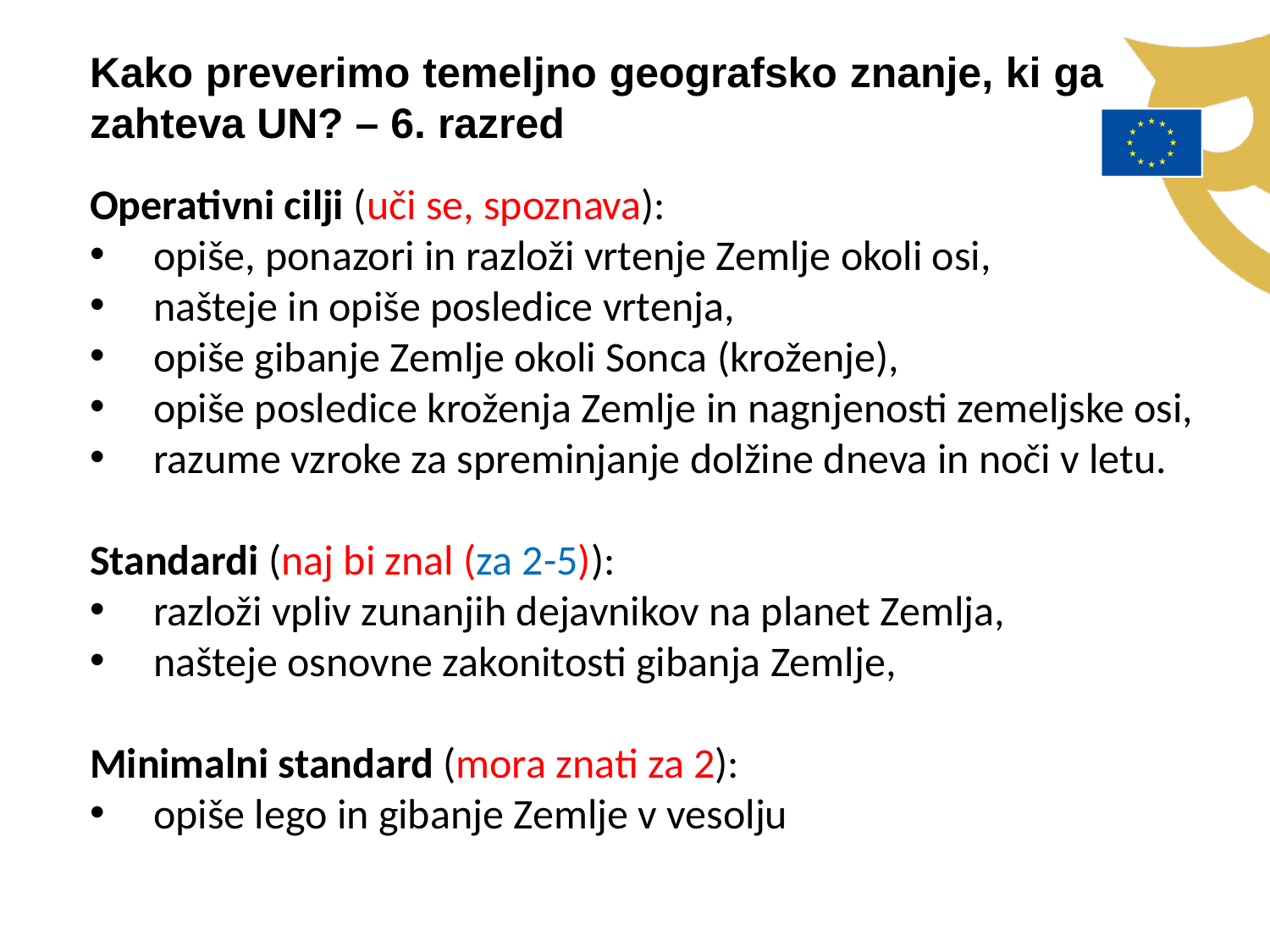

Kako preverimo temeljno geografsko znanje, ki ga zahteva UN? – 6. razred
Operativni cilji (uči se, spoznava):
opiše, ponazori in razloži vrtenje Zemlje okoli osi,
našteje in opiše posledice vrtenja,
opiše gibanje Zemlje okoli Sonca (kroženje),
opiše posledice kroženja Zemlje in nagnjenosti zemeljske osi,
razume vzroke za spreminjanje dolžine dneva in noči v letu.

Standardi (naj bi znal (za 2-5)):
razloži vpliv zunanjih dejavnikov na planet Zemlja,
našteje osnovne zakonitosti gibanja Zemlje,

Minimalni standard (mora znati za 2):
opiše lego in gibanje Zemlje v vesolju